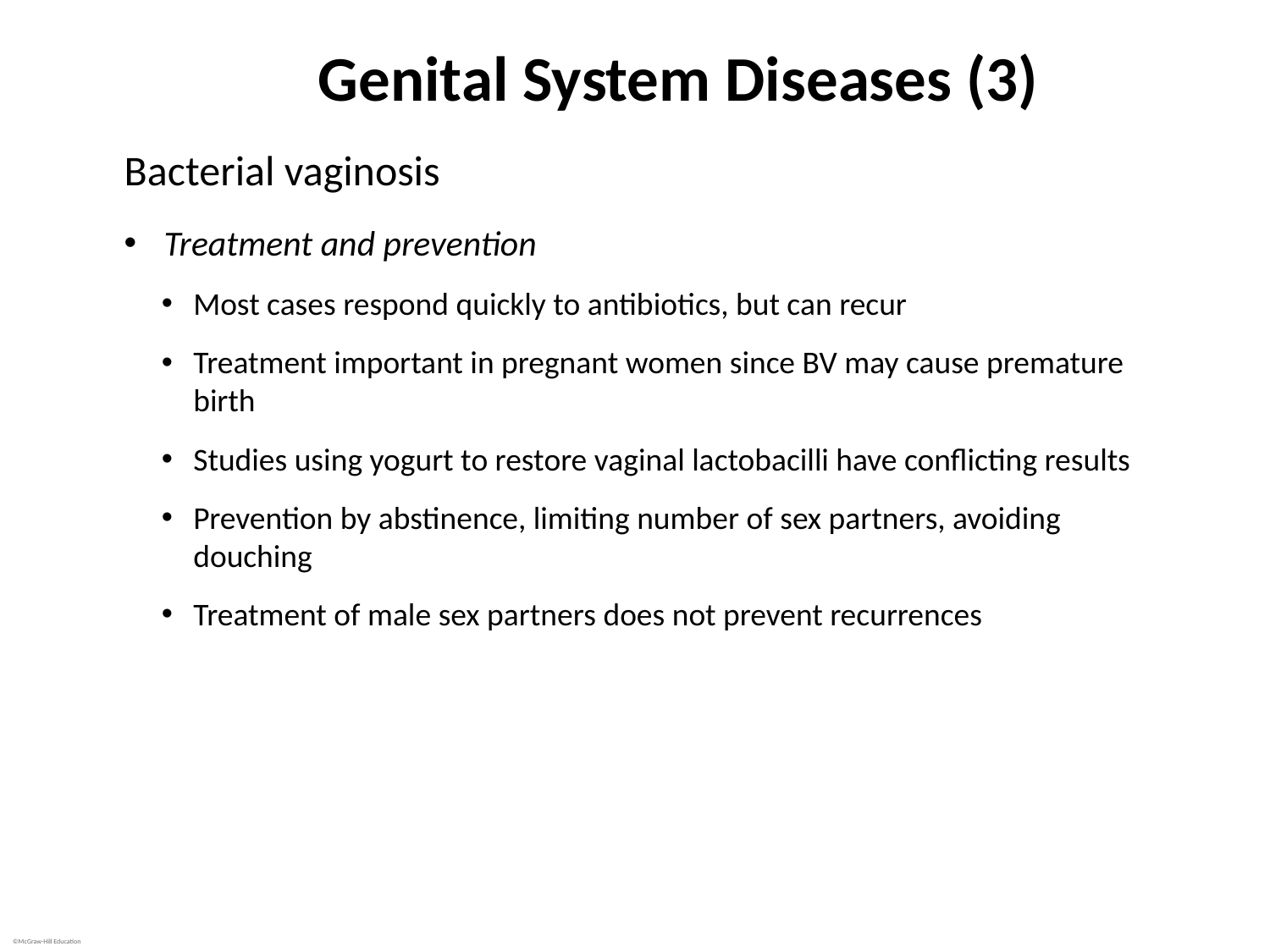

# Genital System Diseases (3)
Bacterial vaginosis
Treatment and prevention
Most cases respond quickly to antibiotics, but can recur
Treatment important in pregnant women since BV may cause premature birth
Studies using yogurt to restore vaginal lactobacilli have conflicting results
Prevention by abstinence, limiting number of sex partners, avoiding douching
Treatment of male sex partners does not prevent recurrences